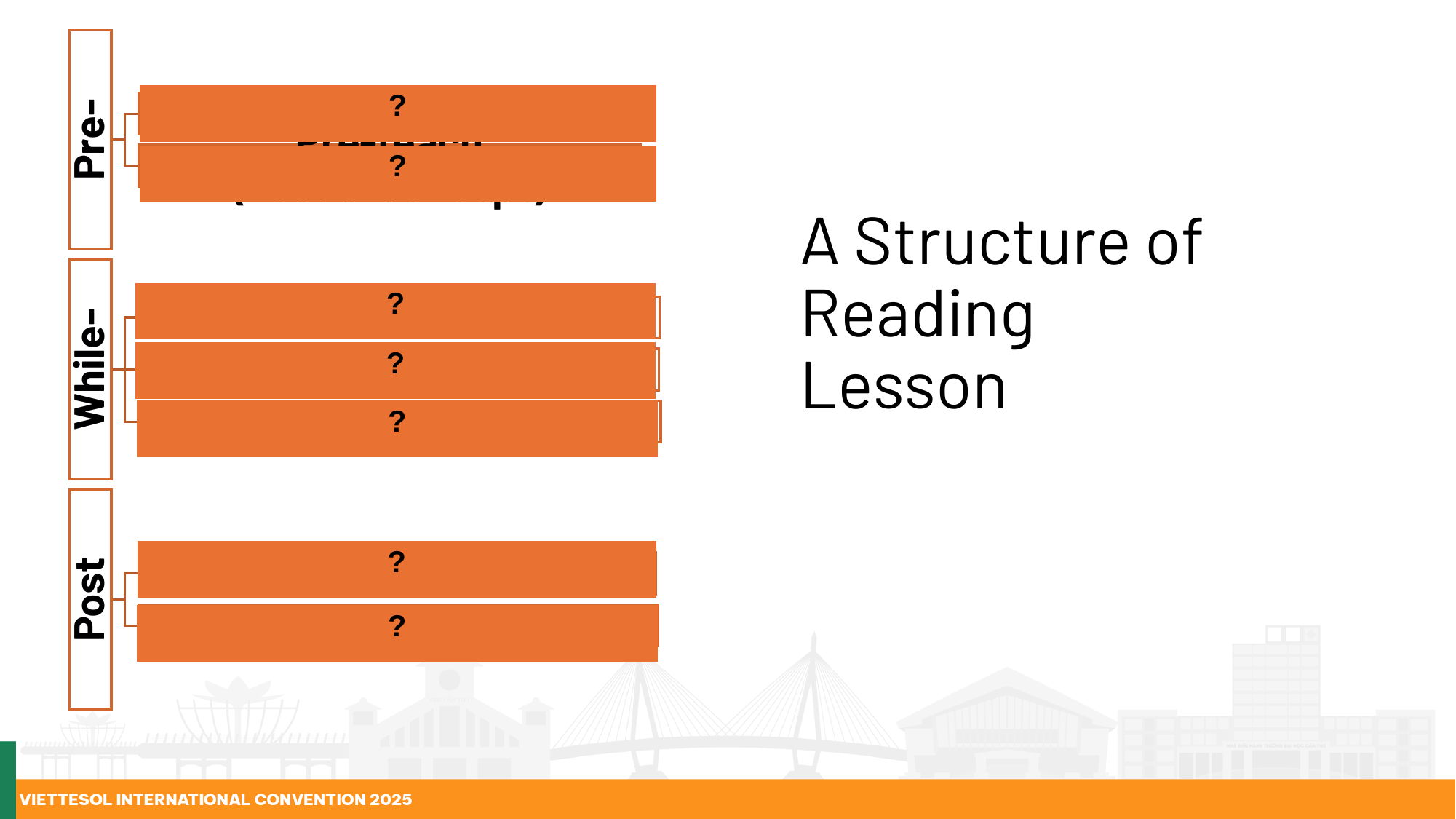

Pre-
Lead-in
Pre-teach (vocab/concept)
While-
Small Task (skim)
Main Task 1
Main Task 2
Post
Writing
Speaking
?
?
A Structure of Reading
Lesson
?
?
?
?
?